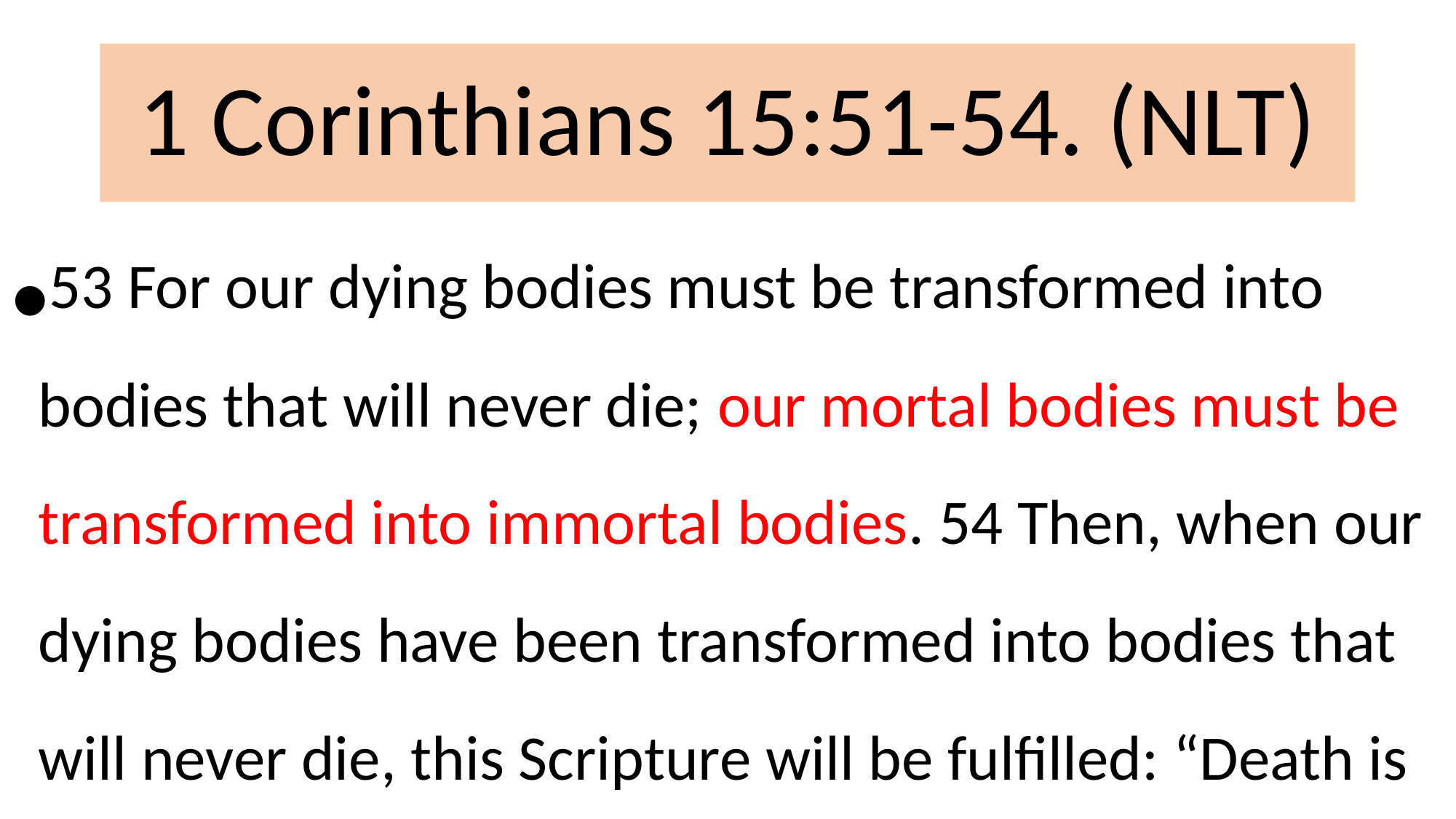

# 1 Corinthians 15:51-54. (NLT)
53 For our dying bodies must be transformed into bodies that will never die; our mortal bodies must be transformed into immortal bodies. 54 Then, when our dying bodies have been transformed into bodies that will never die, this Scripture will be fulfilled: “Death is swallowed up in victory.